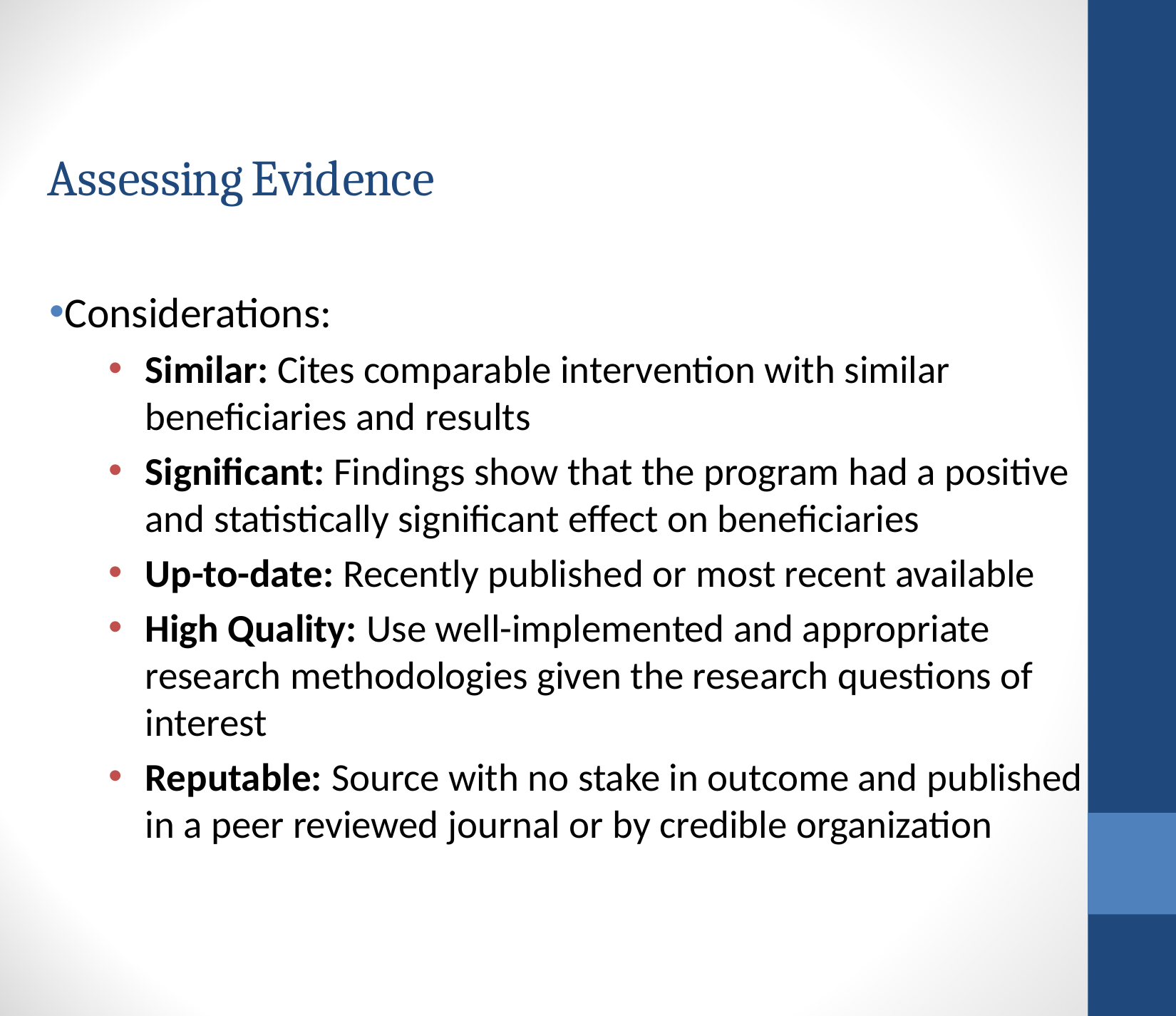

# Assessing Evidence
Considerations:
Similar: Cites comparable intervention with similar beneficiaries and results
Significant: Findings show that the program had a positive and statistically significant effect on beneficiaries
Up-to-date: Recently published or most recent available
High Quality: Use well-implemented and appropriate research methodologies given the research questions of interest
Reputable: Source with no stake in outcome and published in a peer reviewed journal or by credible organization